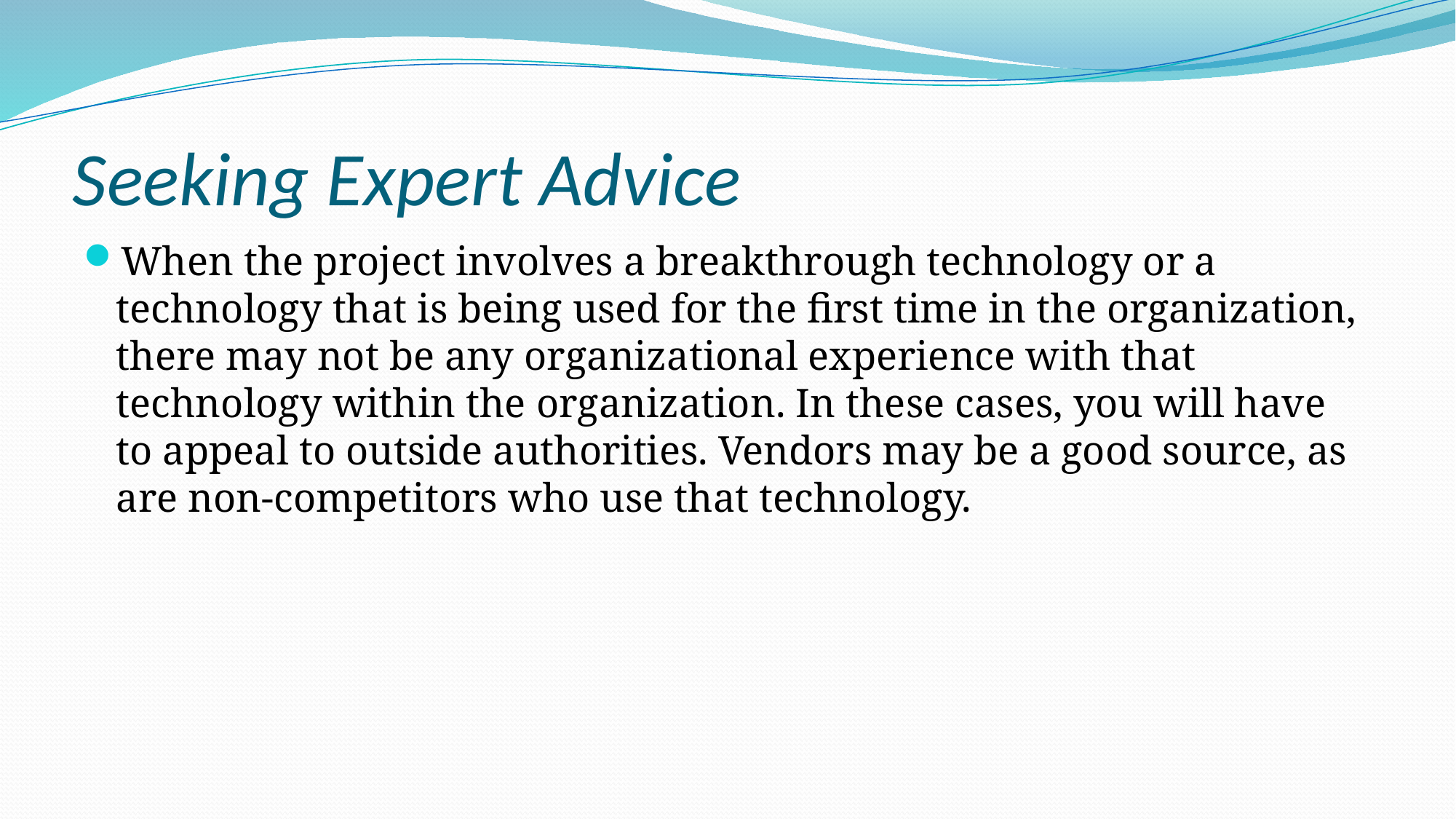

# Seeking Expert Advice
When the project involves a breakthrough technology or a technology that is being used for the first time in the organization, there may not be any organizational experience with that technology within the organization. In these cases, you will have to appeal to outside authorities. Vendors may be a good source, as are non-competitors who use that technology.